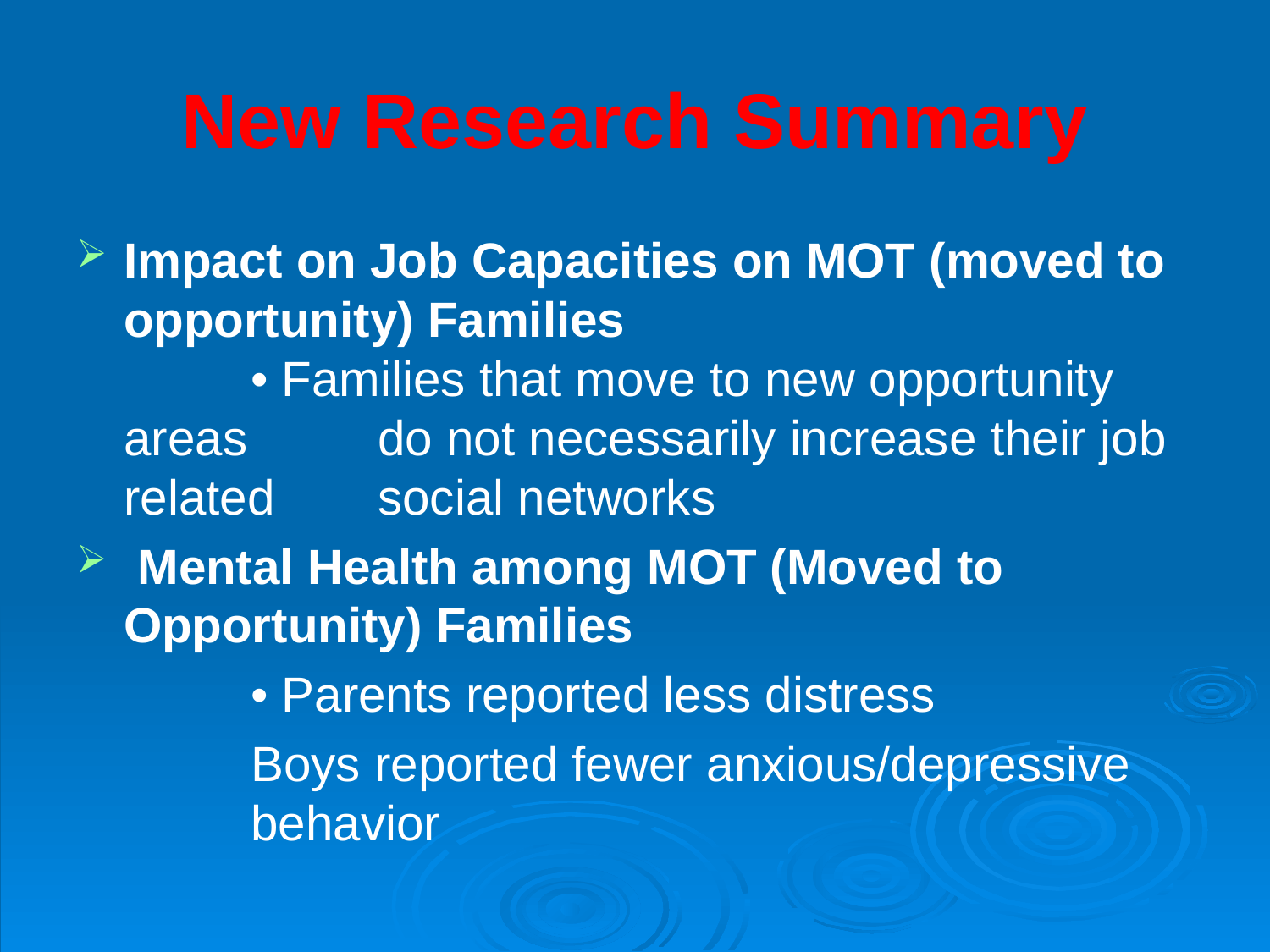

# New Research Summary
Impact on Job Capacities on MOT (moved to opportunity) Families
	• Families that move to new opportunity areas 	do not necessarily increase their job related 	social networks
 Mental Health among MOT (Moved to Opportunity) Families
		• Parents reported less distress
		Boys reported fewer anxious/depressive 	behavior